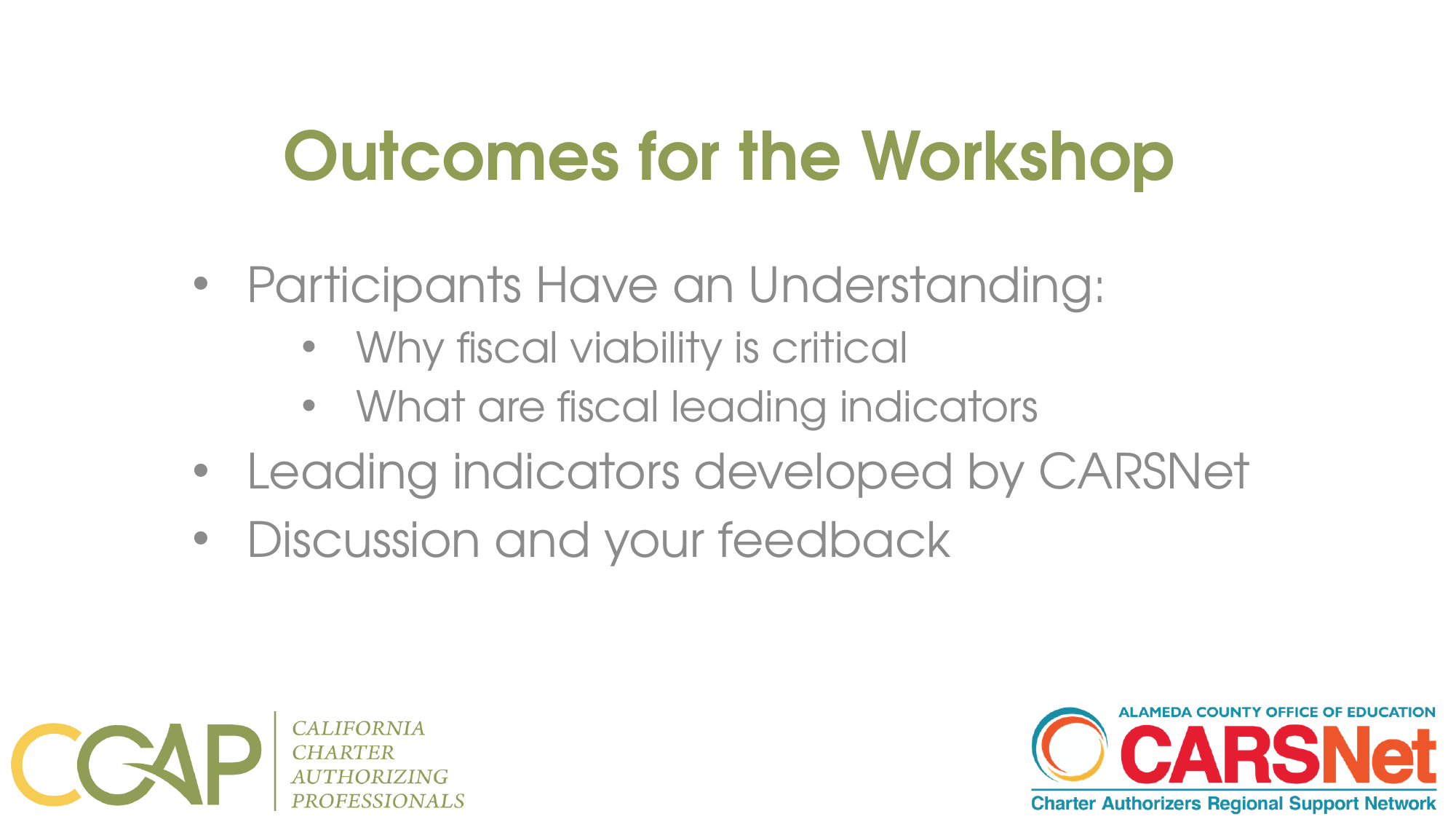

# Outcomes for the Workshop
Participants Have an Understanding:
Why fiscal viability is critical
What are fiscal leading indicators
Leading indicators developed by CARSNet
Discussion and your feedback